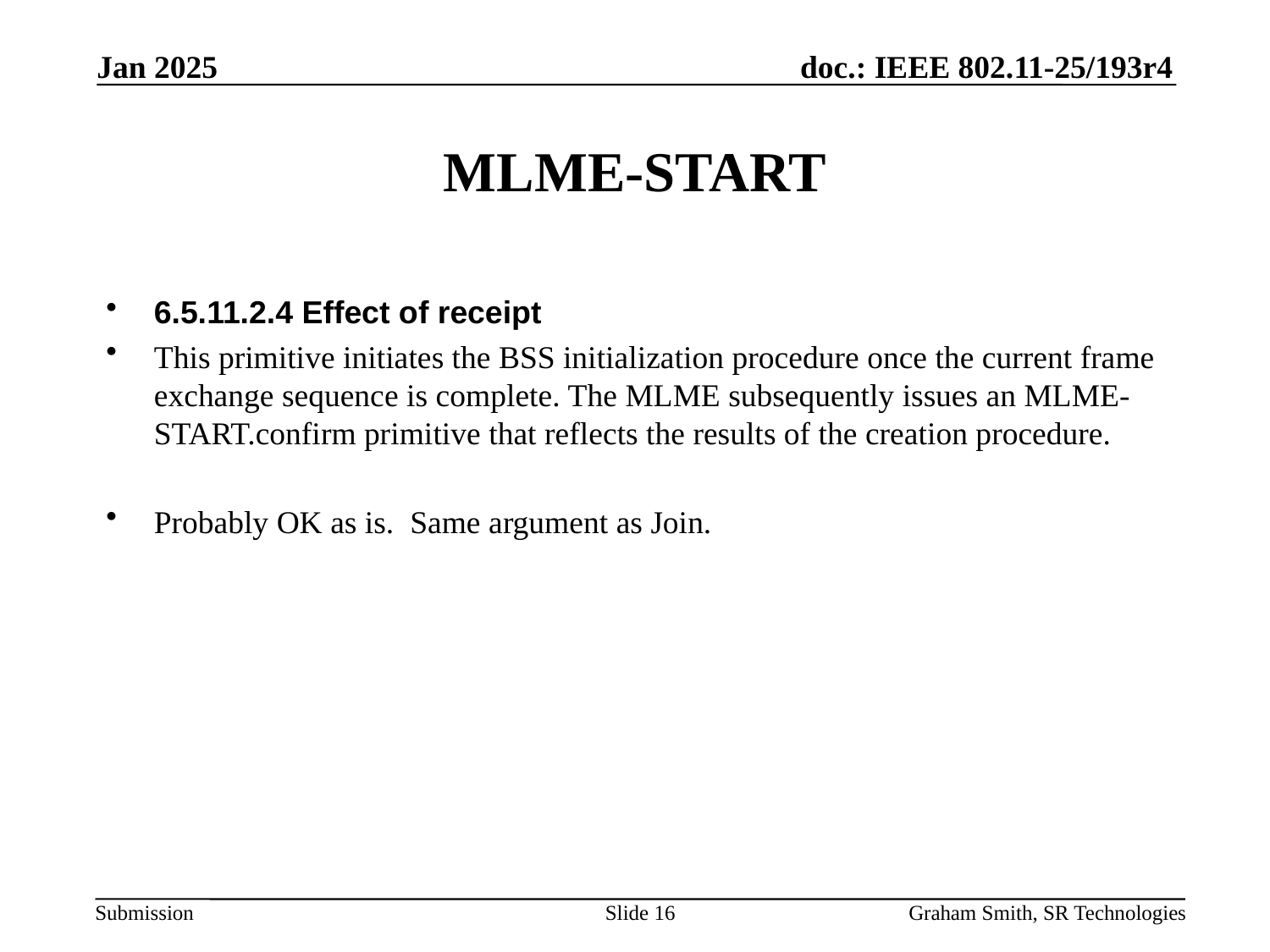

Jan 2025
# MLME-START
6.5.11.2.4 Effect of receipt
This primitive initiates the BSS initialization procedure once the current frame exchange sequence is complete. The MLME subsequently issues an MLME-START.confirm primitive that reflects the results of the creation procedure.

Probably OK as is.  Same argument as Join.

Slide 16
Graham Smith, SR Technologies